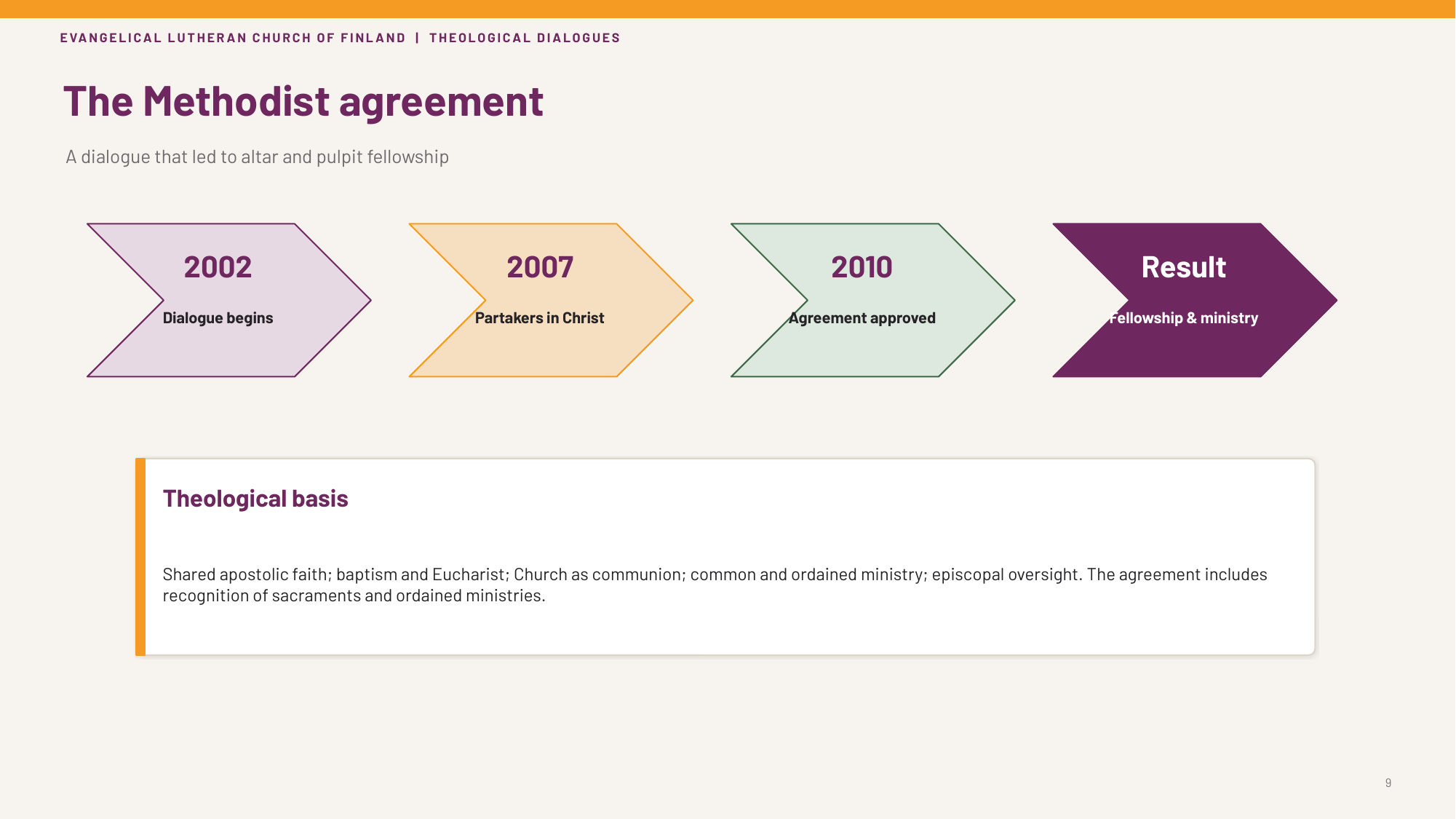

The Methodist agreement
A dialogue that led to altar and pulpit fellowship

2002
2007
2010
Result
Dialogue begins
Partakers in Christ
Agreement approved
Fellowship & ministry

Theological basis
Shared apostolic faith; baptism and Eucharist; Church as communion; common and ordained ministry; episcopal oversight. The agreement includes recognition of sacraments and ordained ministries.
9